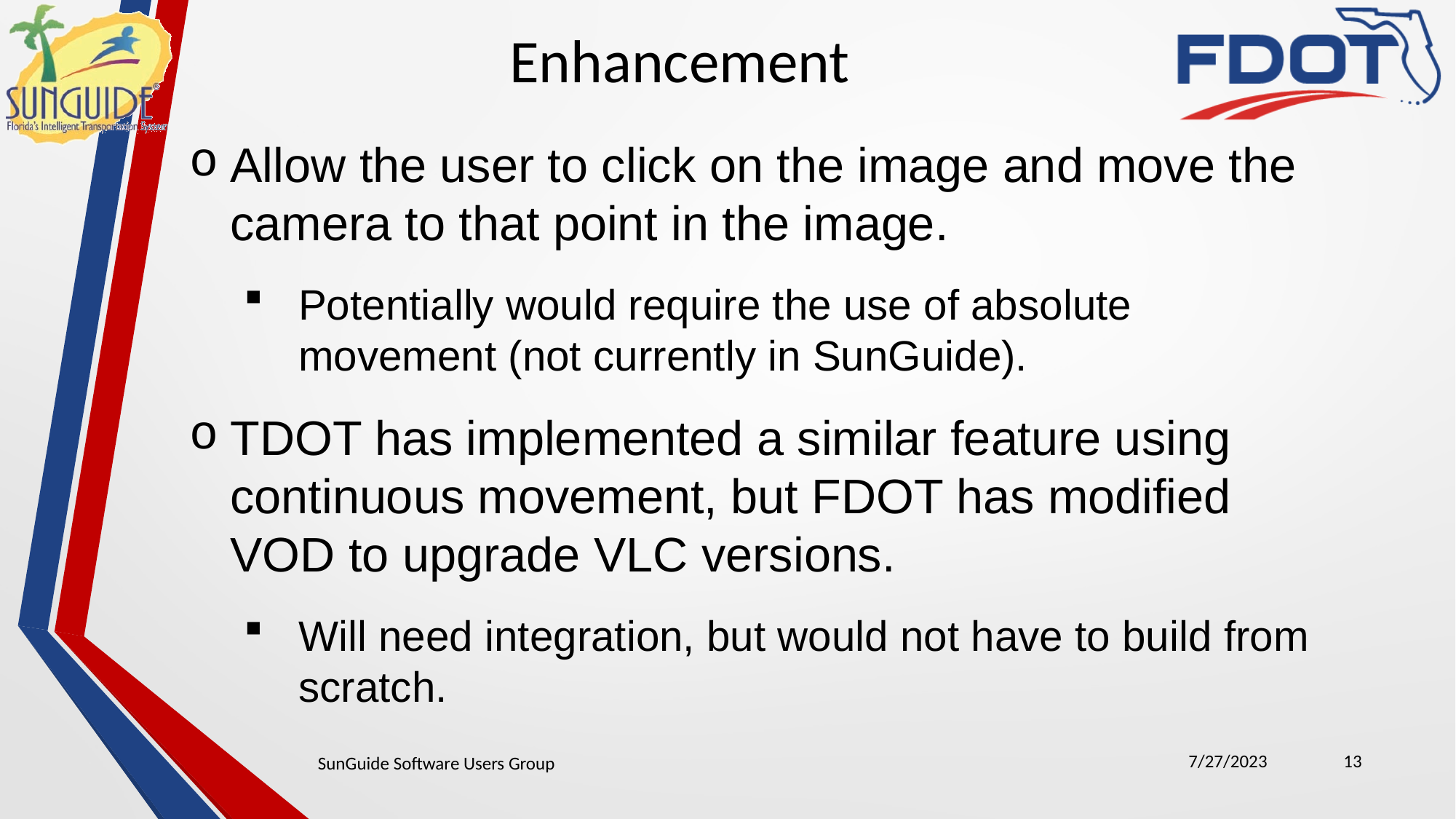

Enhancement
Allow the user to click on the image and move the camera to that point in the image.
Potentially would require the use of absolute movement (not currently in SunGuide).
TDOT has implemented a similar feature using continuous movement, but FDOT has modified VOD to upgrade VLC versions.
Will need integration, but would not have to build from scratch.

7/27/2023
13
SunGuide Software Users Group